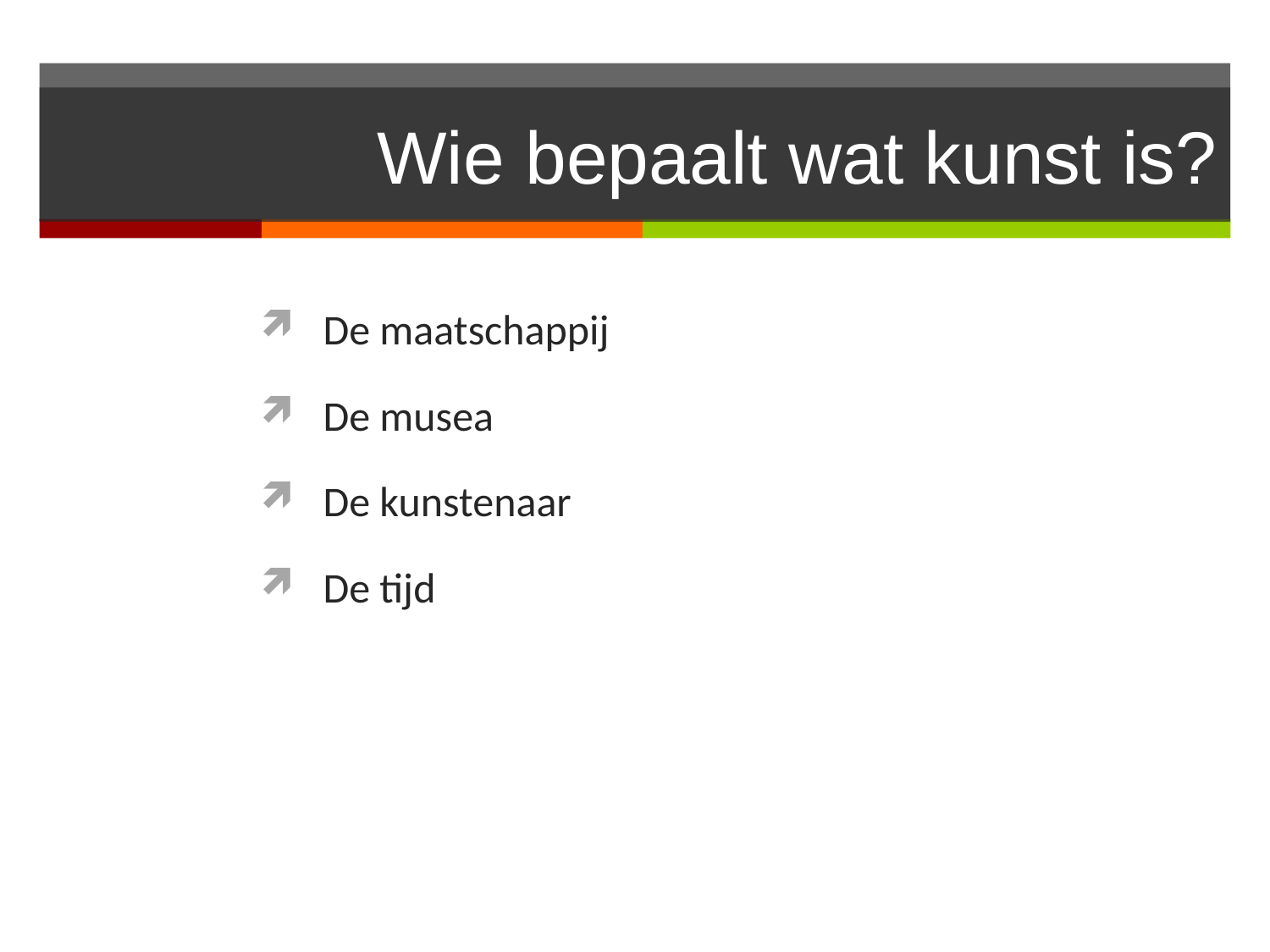

# Wie bepaalt wat kunst is?
De maatschappij
De musea
De kunstenaar
De tijd